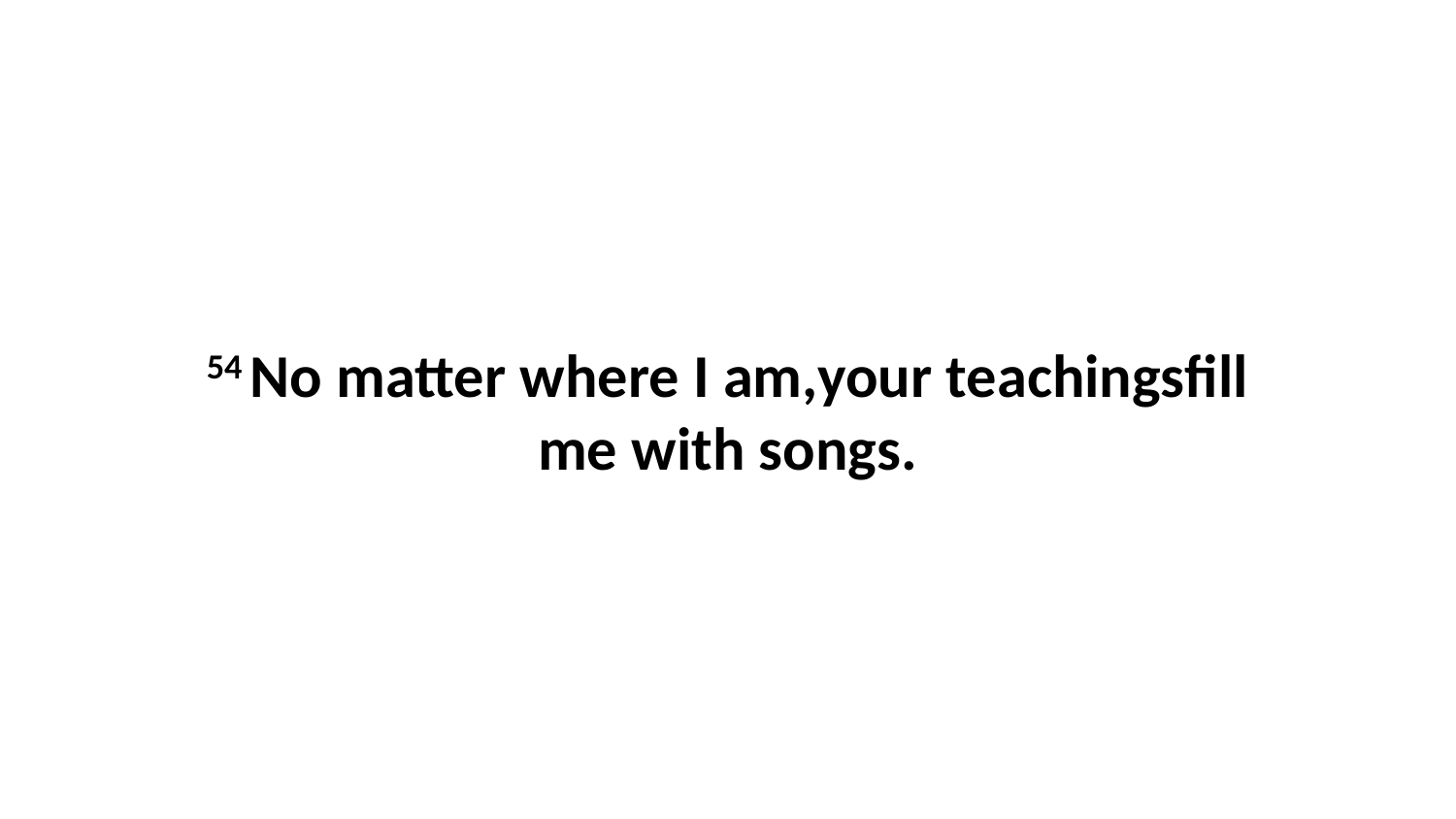

54 No matter where I am,your teachingsfill me with songs.